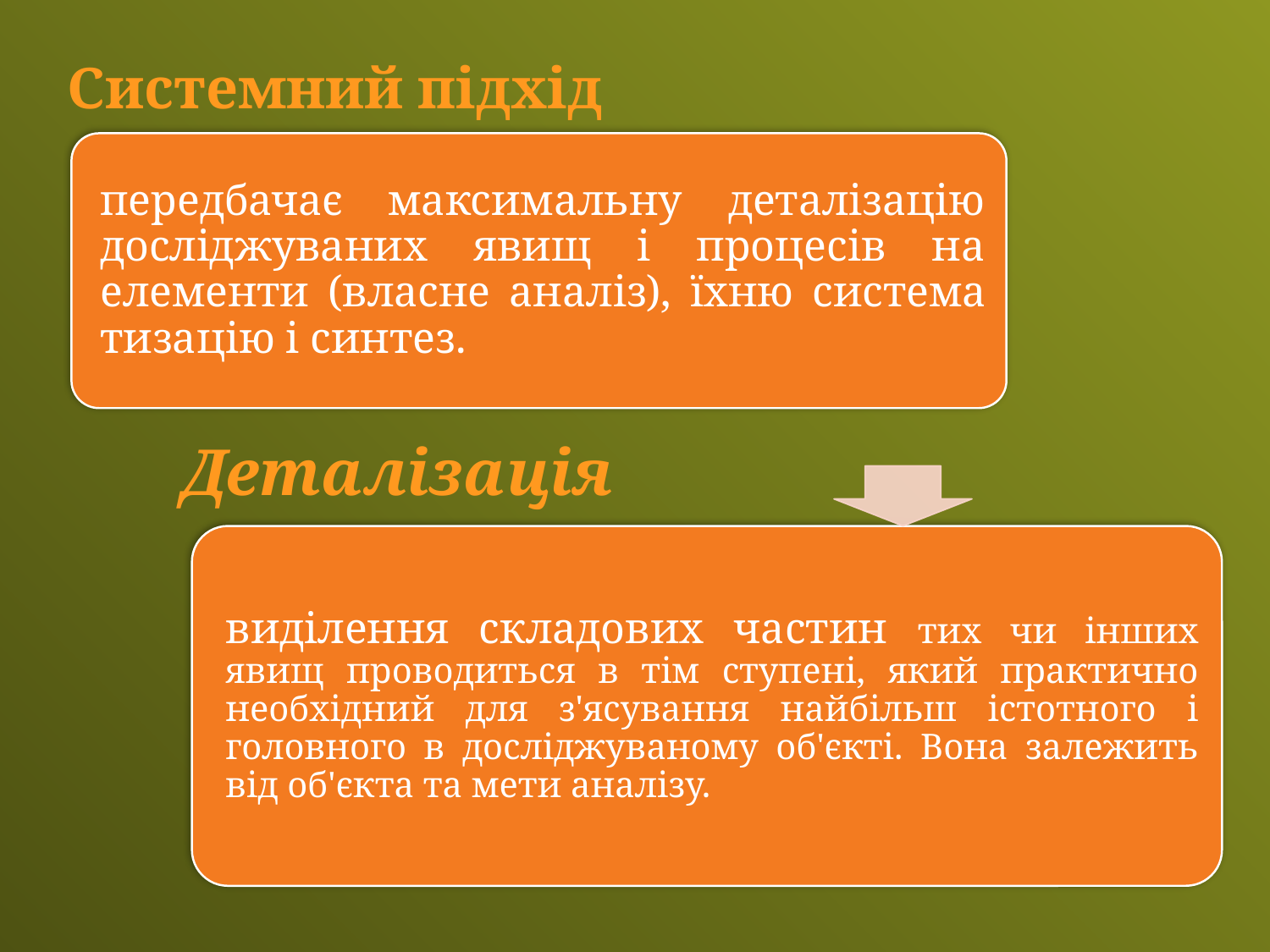

Системний підхід
передбачає максимальну деталізацію досліджуваних явищ і процесів на елементи (власне аналіз), їхню систе­ма­тизацію і синтез.
виділення складових частин тих чи інших явищ проводиться в тім ступені, який практично необхідний для з'ясування найбільш істотного і головного в досліджуваному об'єкті. Вона залежить від об'єкта та мети аналізу.

Деталізація